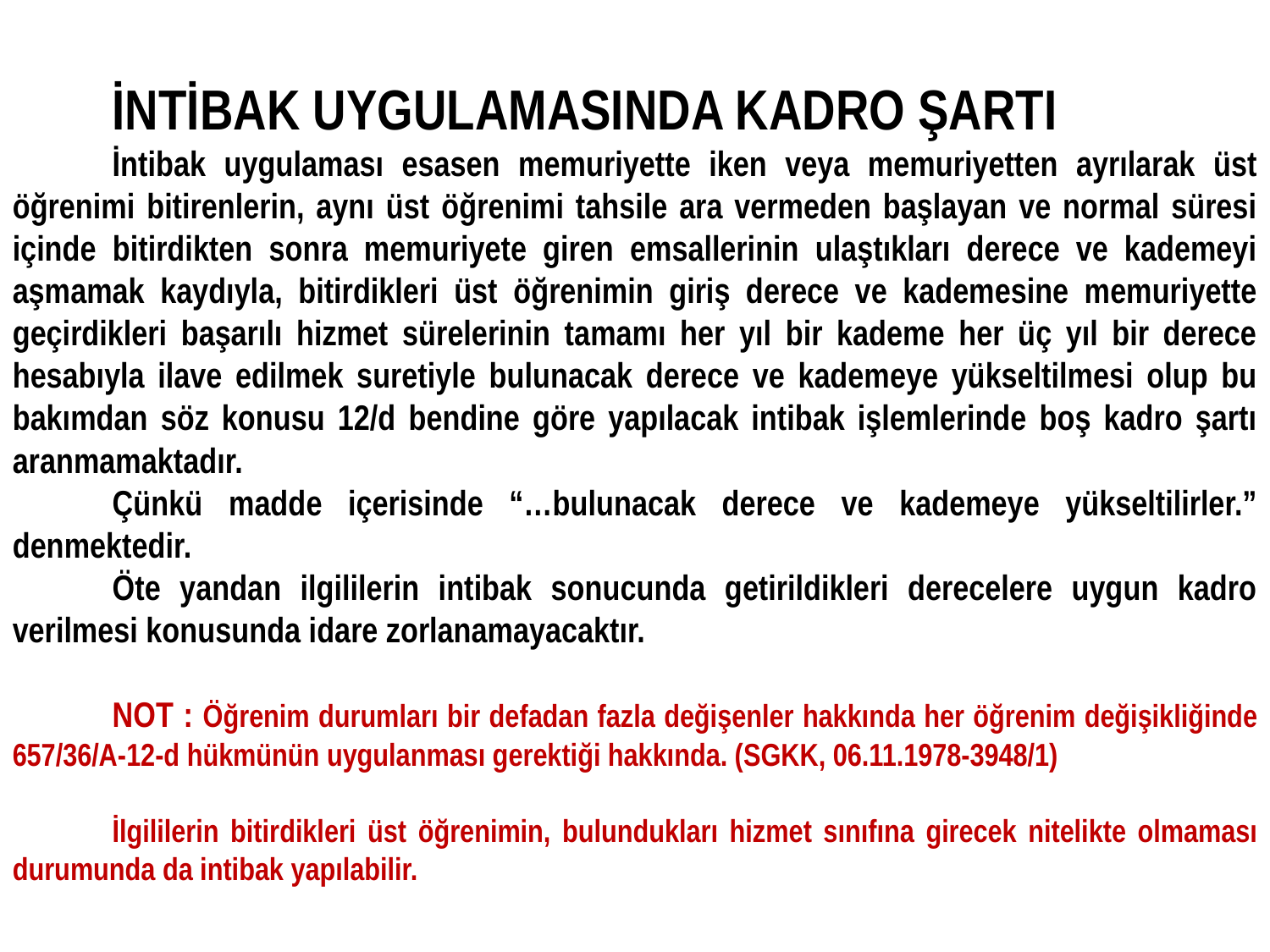

İNTİBAK UYGULAMASINDA KADRO ŞARTI
İntibak uygulaması esasen memuriyette iken veya memuriyetten ayrılarak üst öğrenimi bitirenlerin, aynı üst öğrenimi tahsile ara vermeden başlayan ve normal süresi içinde bitirdikten sonra memuriyete giren emsallerinin ulaştıkları derece ve kademeyi aşmamak kaydıyla, bitirdikleri üst öğrenimin giriş derece ve kademesine memuriyette geçirdikleri başarılı hizmet sürelerinin tamamı her yıl bir kademe her üç yıl bir derece hesabıyla ilave edilmek suretiyle bulunacak derece ve kademeye yükseltilmesi olup bu bakımdan söz konusu 12/d bendine göre yapılacak intibak işlemlerinde boş kadro şartı aranmamaktadır.
Çünkü madde içerisinde “…bulunacak derece ve kademeye yükseltilirler.” denmektedir.
Öte yandan ilgililerin intibak sonucunda getirildikleri derecelere uygun kadro verilmesi konusunda idare zorlanamayacaktır.

NOT : Öğrenim durumları bir defadan fazla değişenler hakkında her öğrenim değişikliğinde 657/36/A-12-d hükmünün uygulanması gerektiği hakkında. (SGKK, 06.11.1978-3948/1)

İlgililerin bitirdikleri üst öğrenimin, bulundukları hizmet sınıfına girecek nitelikte olmaması durumunda da intibak yapılabilir.